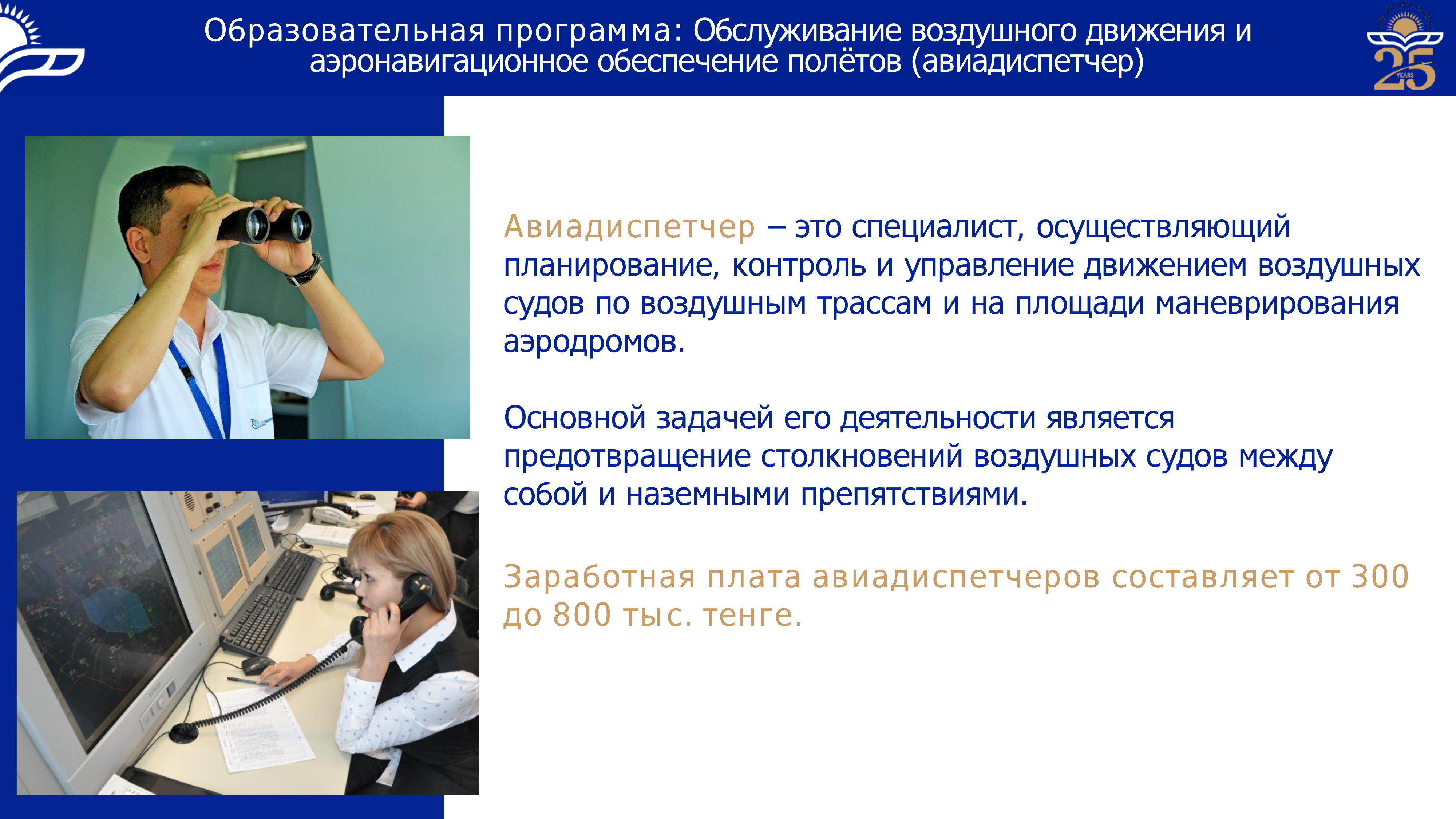

Образовательная программа: Обслуживание воздушного движения и аэронавигационное обеспечение полётов (авиадиспетчер)

Авиадиспетчер – это специалист, осуществляющий планирование, контроль и управление движением воздушных судов по воздушным трассам и на площади маневрирования аэродромов.

Основной задачей его деятельности является  предотвращение столкновений воздушных судов между собой и наземными препятствиями.

Заработная плата авиадиспетчеров составляет от 300 до 800 тыс. тенге.